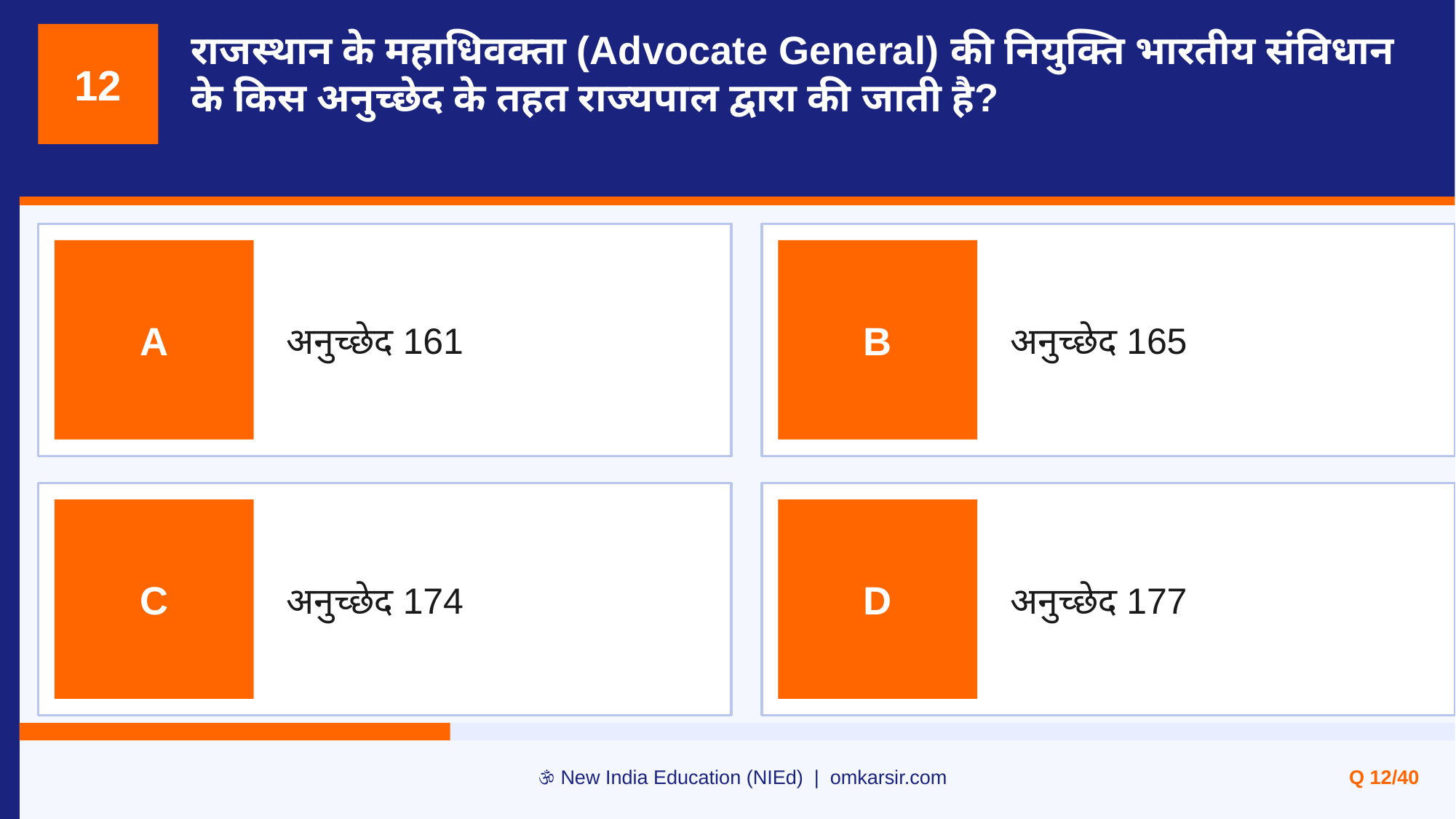

राजस्थान के महाधिवक्ता (Advocate General) की नियुक्ति भारतीय संविधान के किस अनुच्छेद के तहत राज्यपाल द्वारा की जाती है?
12

अनुच्छेद 161
अनुच्छेद 165
A
B

अनुच्छेद 174
अनुच्छेद 177
C
D

🕉️ New India Education (NIEd)  |  omkarsir.com
Q 12/40